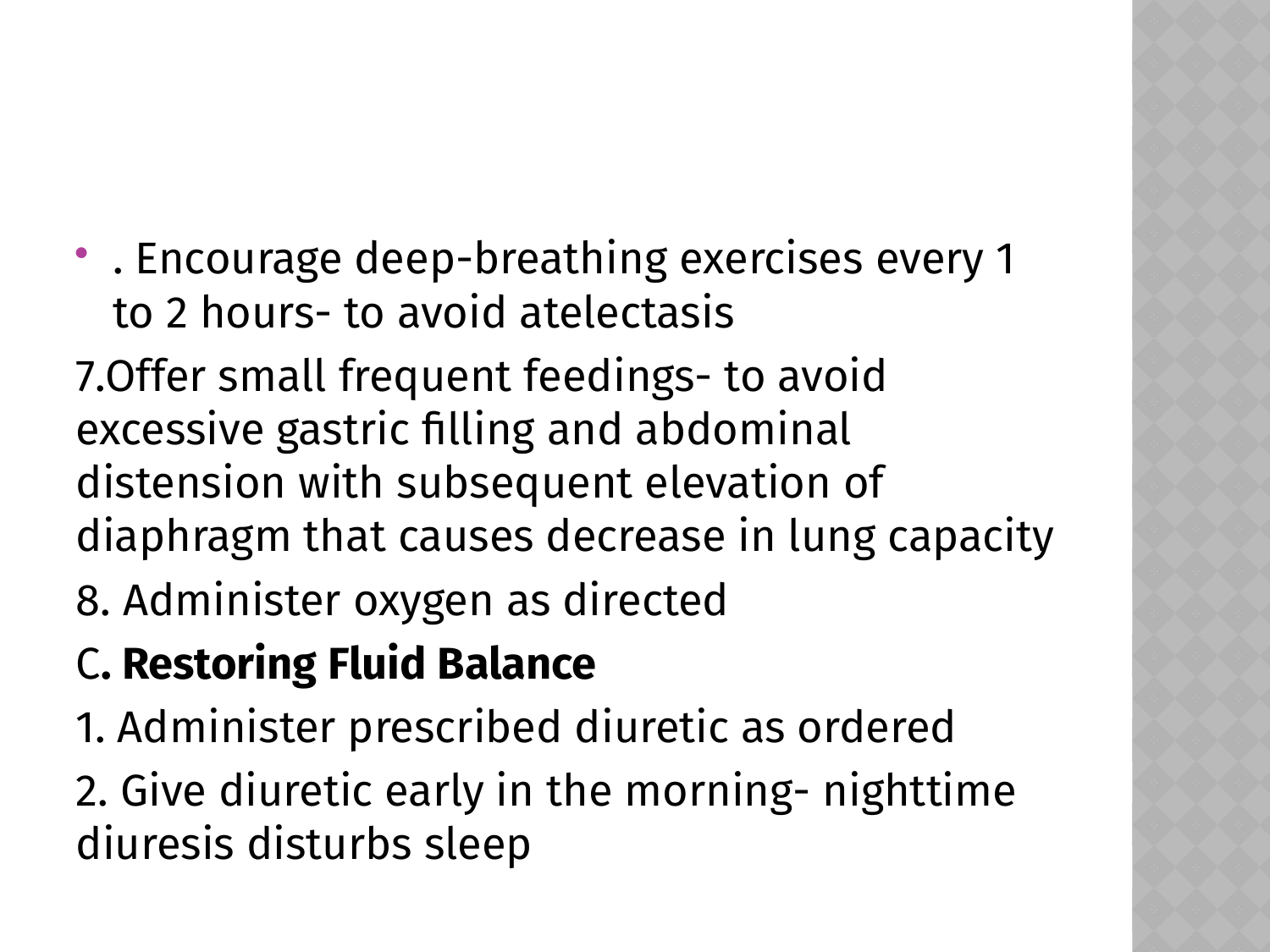

#
. Encourage deep-breathing exercises every 1 to 2 hours- to avoid atelectasis
7.Offer small frequent feedings- to avoid excessive gastric filling and abdominal distension with subsequent elevation of diaphragm that causes decrease in lung capacity
8. Administer oxygen as directed
C. Restoring Fluid Balance
1. Administer prescribed diuretic as ordered
2. Give diuretic early in the morning- nighttime diuresis disturbs sleep